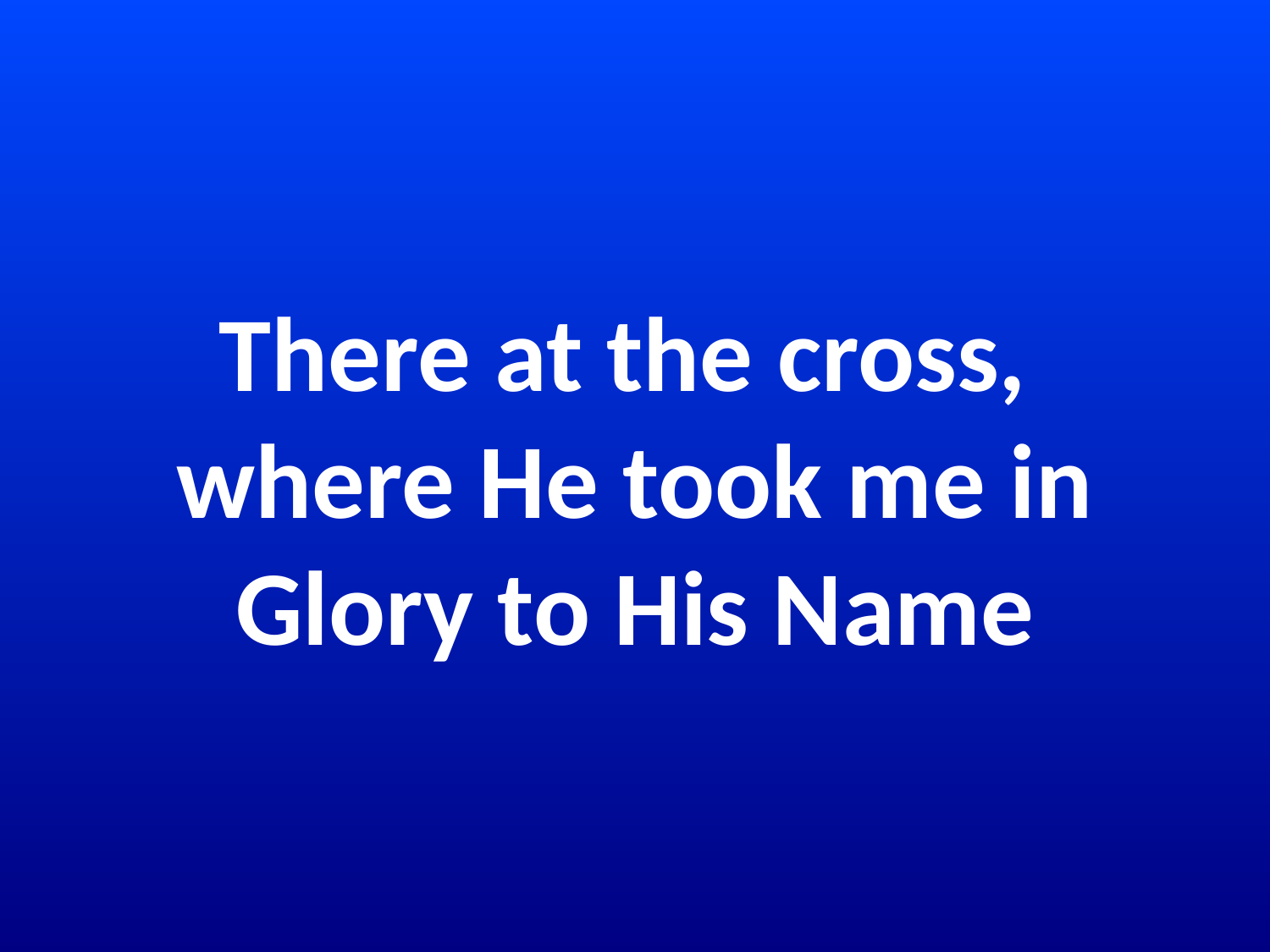

# There at the cross, where He took me in Glory to His Name